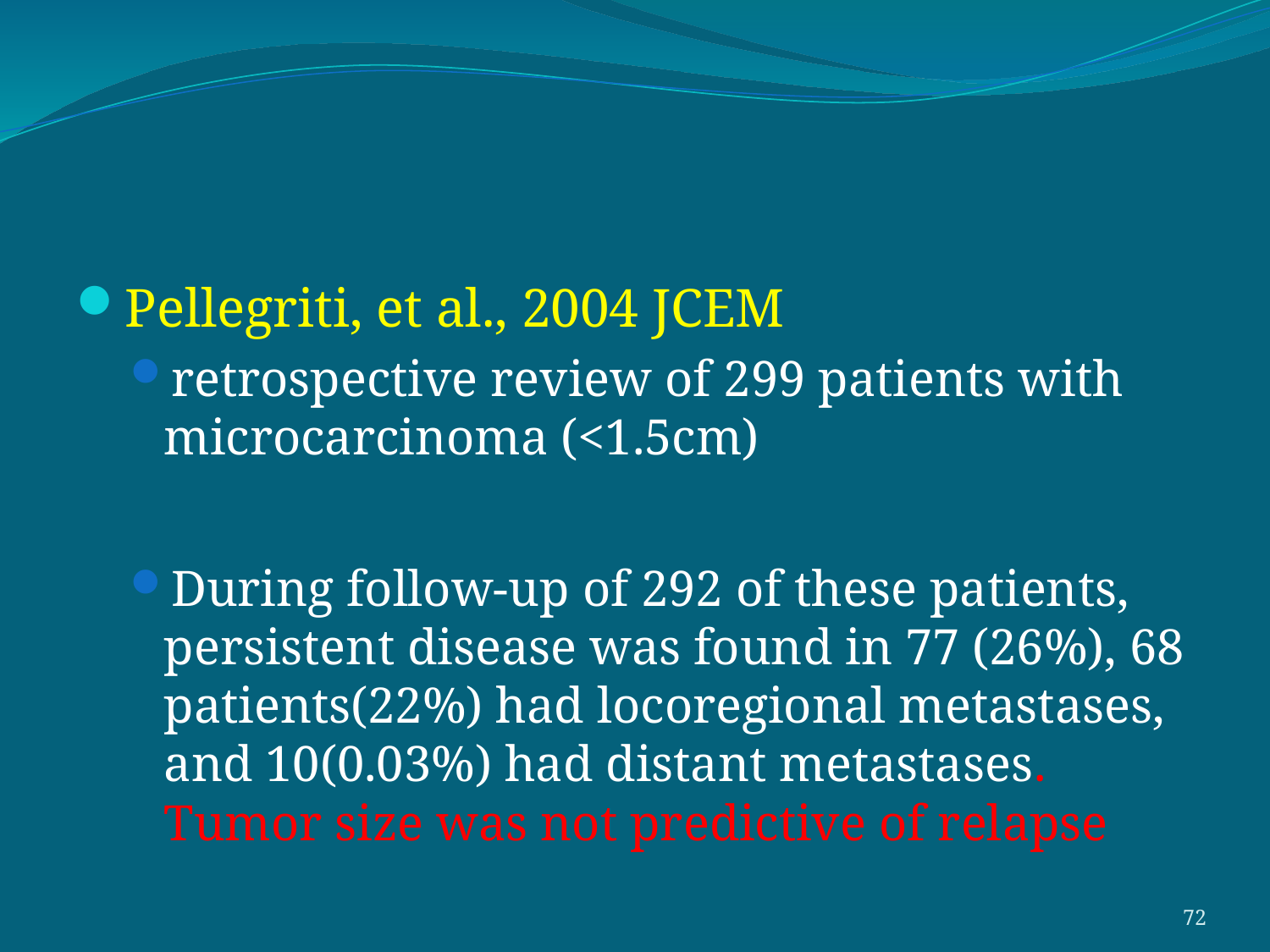

#
Pellegriti, et al., 2004 JCEM
retrospective review of 299 patients with microcarcinoma (<1.5cm)

During follow-up of 292 of these patients, persistent disease was found in 77 (26%), 68 patients(22%) had locoregional metastases, and 10(0.03%) had distant metastases. Tumor size was not predictive of relapse
72